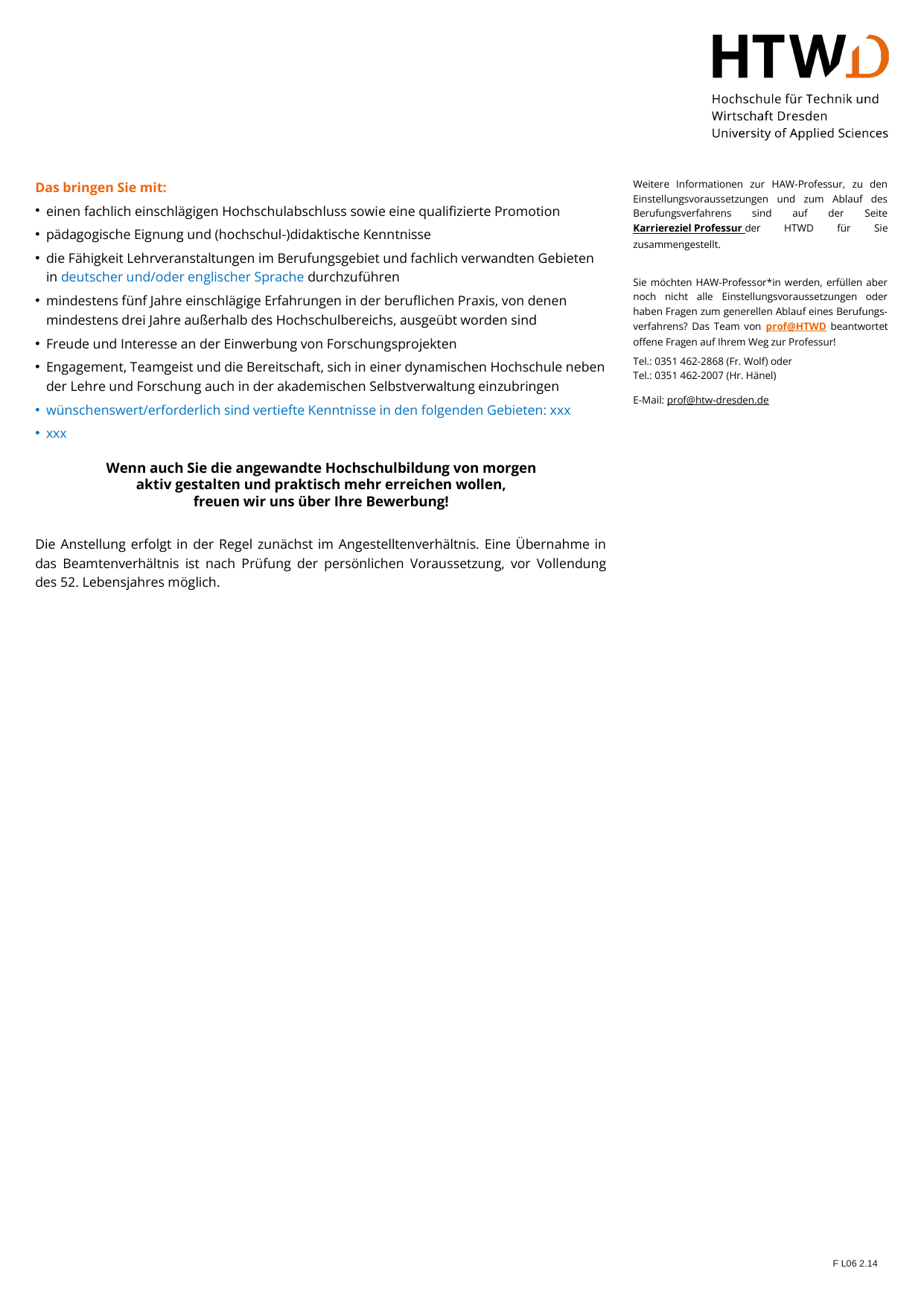

Das bringen Sie mit:
einen fachlich einschlägigen Hochschulabschluss sowie eine qualifizierte Promotion
pädagogische Eignung und (hochschul-)didaktische Kenntnisse
die Fähigkeit Lehrveranstaltungen im Berufungsgebiet und fachlich verwandten Gebieten in deutscher und/oder englischer Sprache durchzuführen
mindestens fünf Jahre einschlägige Erfahrungen in der beruflichen Praxis, von denen mindestens drei Jahre außerhalb des Hochschulbereichs, ausgeübt worden sind
Freude und Interesse an der Einwerbung von Forschungsprojekten
Engagement, Teamgeist und die Bereitschaft, sich in einer dynamischen Hochschule neben der Lehre und Forschung auch in der akademischen Selbstverwaltung einzubringen
wünschenswert/erforderlich sind vertiefte Kenntnisse in den folgenden Gebieten: xxx
xxx

Wenn auch Sie die angewandte Hochschulbildung von morgen
aktiv gestalten und praktisch mehr erreichen wollen,
freuen wir uns über Ihre Bewerbung!

Die Anstellung erfolgt in der Regel zunächst im Angestelltenverhältnis. Eine Übernahme in das Beamtenverhältnis ist nach Prüfung der persönlichen Voraussetzung, vor Vollendung des 52. Lebensjahres möglich.
Weitere Informationen zur HAW-Professur, zu den Einstellungsvoraussetzungen und zum Ablauf des Berufungsverfahrens sind auf der Seite Karriereziel Professur der HTWD für Sie zusammengestellt.

Sie möchten HAW-Professor*in werden, erfüllen aber noch nicht alle Einstellungsvoraussetzungen oder haben Fragen zum generellen Ablauf eines Berufungs-verfahrens? Das Team von prof@HTWD beantwortet offene Fragen auf Ihrem Weg zur Professur!
Tel.: 0351 462-2868 (Fr. Wolf) oder
Tel.: 0351 462-2007 (Hr. Hänel)
E-Mail: prof@htw-dresden.de